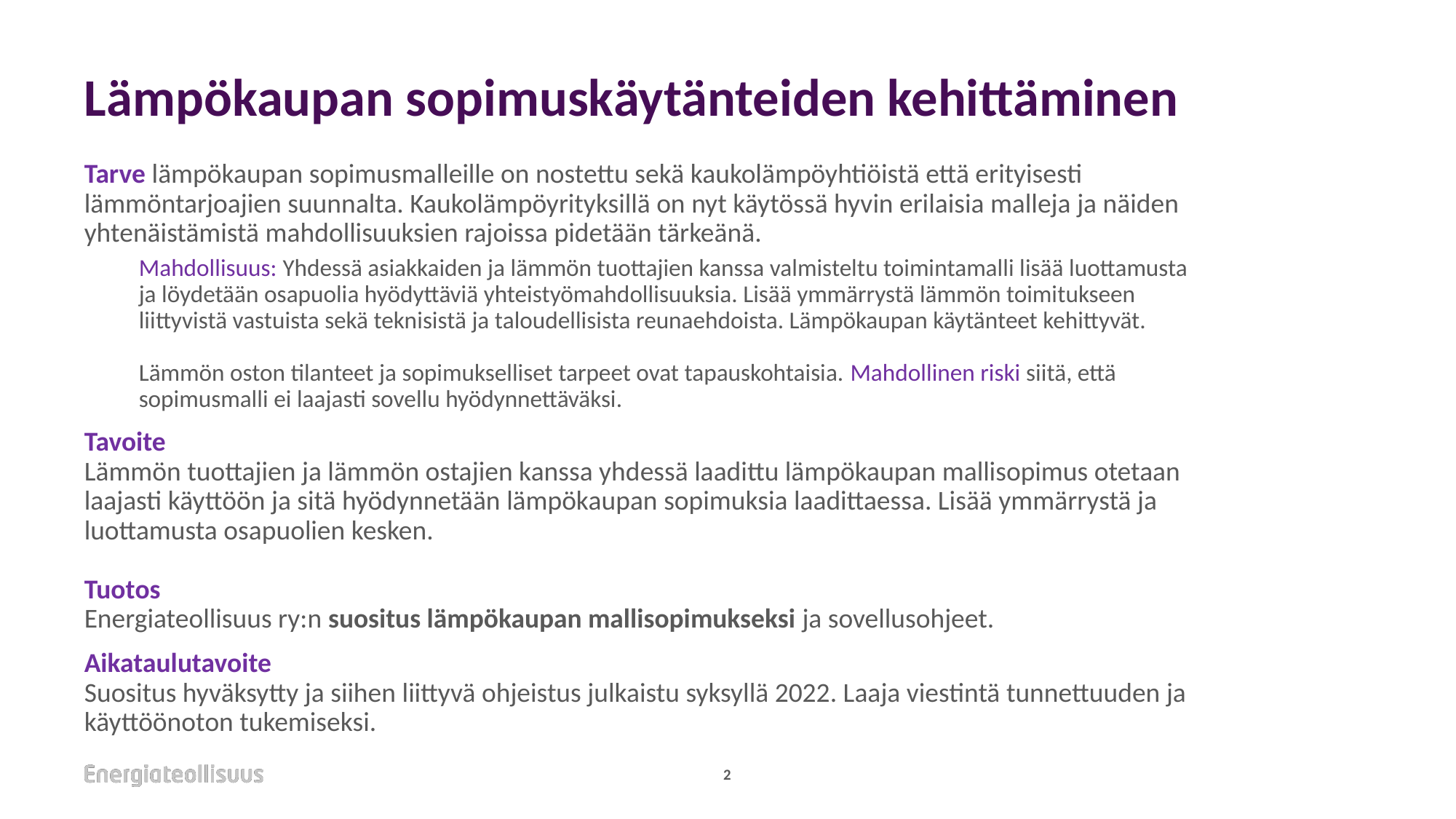

# Lämpökaupan sopimuskäytänteiden kehittäminen
Tarve lämpökaupan sopimusmalleille on nostettu sekä kaukolämpöyhtiöistä että erityisesti lämmöntarjoajien suunnalta. Kaukolämpöyrityksillä on nyt käytössä hyvin erilaisia malleja ja näiden yhtenäistämistä mahdollisuuksien rajoissa pidetään tärkeänä.
Mahdollisuus: Yhdessä asiakkaiden ja lämmön tuottajien kanssa valmisteltu toimintamalli lisää luottamusta ja löydetään osapuolia hyödyttäviä yhteistyömahdollisuuksia. Lisää ymmärrystä lämmön toimitukseen liittyvistä vastuista sekä teknisistä ja taloudellisista reunaehdoista. Lämpökaupan käytänteet kehittyvät.
Lämmön oston tilanteet ja sopimukselliset tarpeet ovat tapauskohtaisia. Mahdollinen riski siitä, että sopimusmalli ei laajasti sovellu hyödynnettäväksi.
Tavoite
Lämmön tuottajien ja lämmön ostajien kanssa yhdessä laadittu lämpökaupan mallisopimus otetaan laajasti käyttöön ja sitä hyödynnetään lämpökaupan sopimuksia laadittaessa. Lisää ymmärrystä ja luottamusta osapuolien kesken.
Tuotos
Energiateollisuus ry:n suositus lämpökaupan mallisopimukseksi ja sovellusohjeet.
Aikataulutavoite
Suositus hyväksytty ja siihen liittyvä ohjeistus julkaistu syksyllä 2022. Laaja viestintä tunnettuuden ja käyttöönoton tukemiseksi.
2